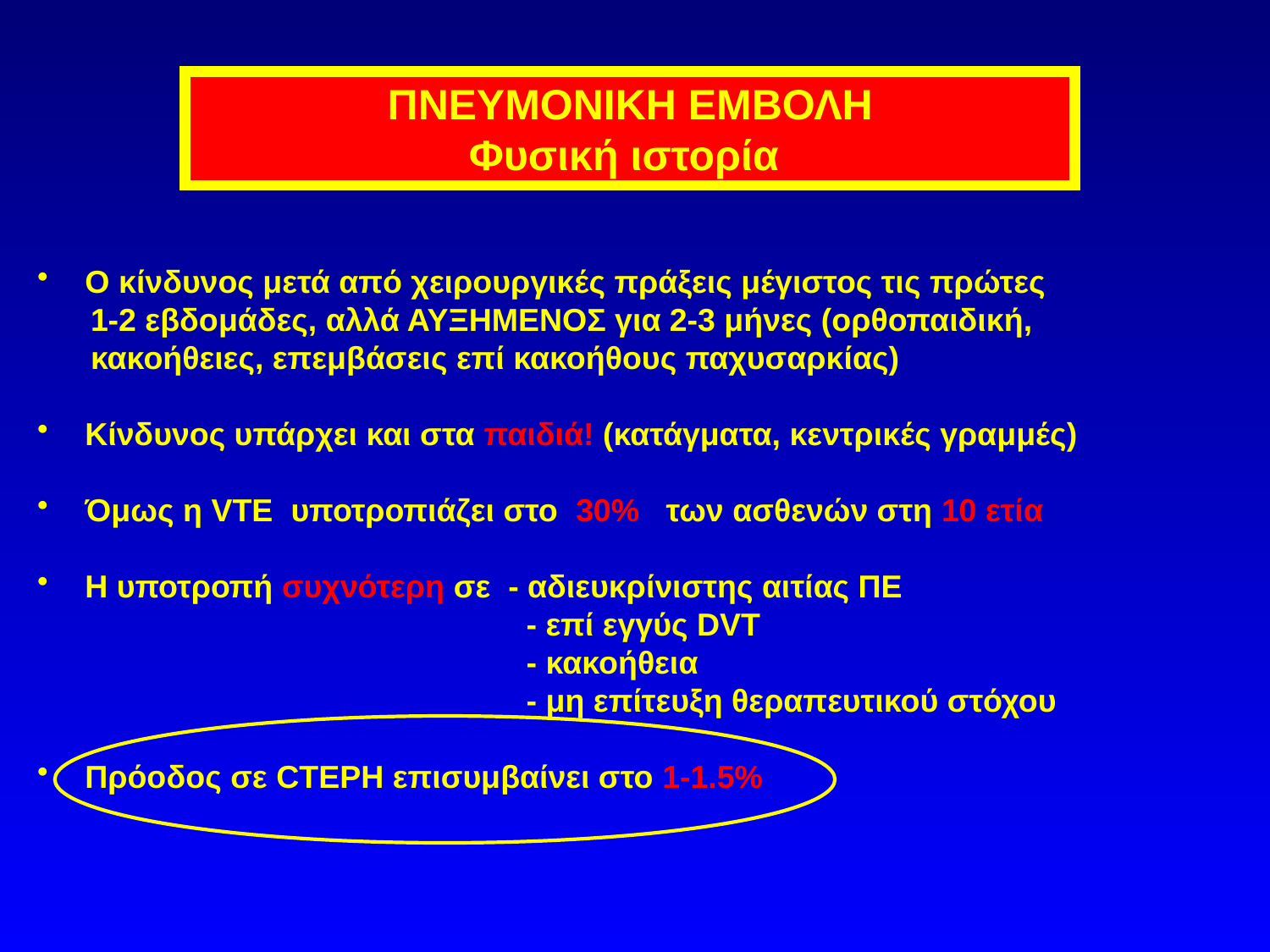

ΠΝΕΥΜΟΝΙΚΗ ΕΜΒΟΛΗ
Φυσική ιστορία

Ο κίνδυνος μετά από χειρουργικές πράξεις μέγιστος τις πρώτες
      1-2 εβδομάδες, αλλά ΑΥΞΗΜΕΝΟΣ για 2-3 μήνες (ορθοπαιδική,
      κακοήθειες, επεμβάσεις επί κακοήθους παχυσαρκίας)

Κίνδυνος υπάρχει και στα παιδιά! (κατάγματα, κεντρικές γραμμές)

Όμως η VTE  υποτροπιάζει στο  30%   των ασθενών στη 10 ετία

Η υποτροπή συχνότερη σε  - αδιευκρίνιστης αιτίας ΠΕ
                                                       - επί εγγύς DVT
                                                       - κακοήθεια
                                                       - μη επίτευξη θεραπευτικού στόχου

Πρόοδος σε CTEPH επισυμβαίνει στο 1-1.5%